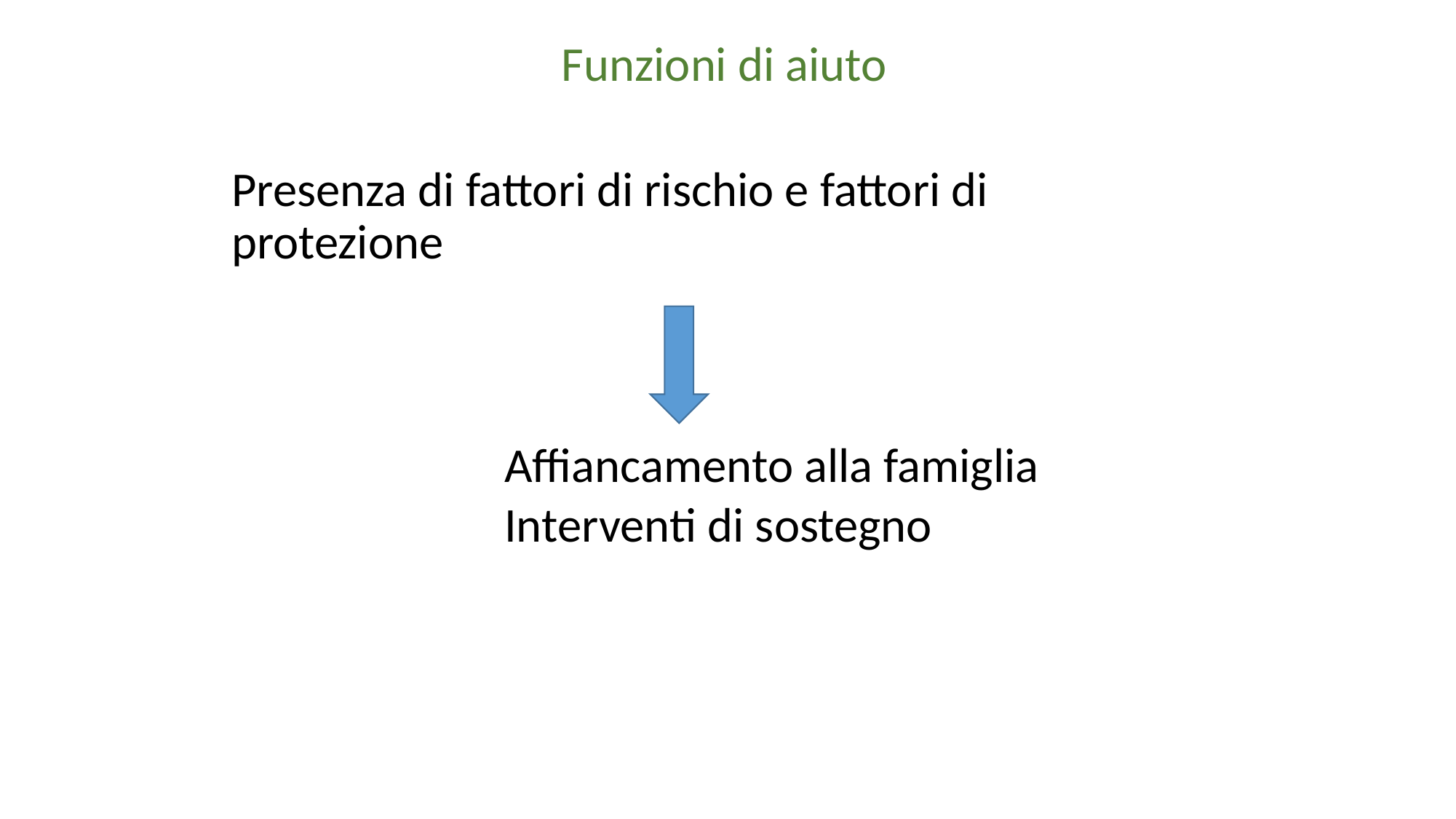

# Funzioni di aiuto
Presenza di fattori di rischio e fattori di protezione

Affiancamento alla famiglia
Interventi di sostegno